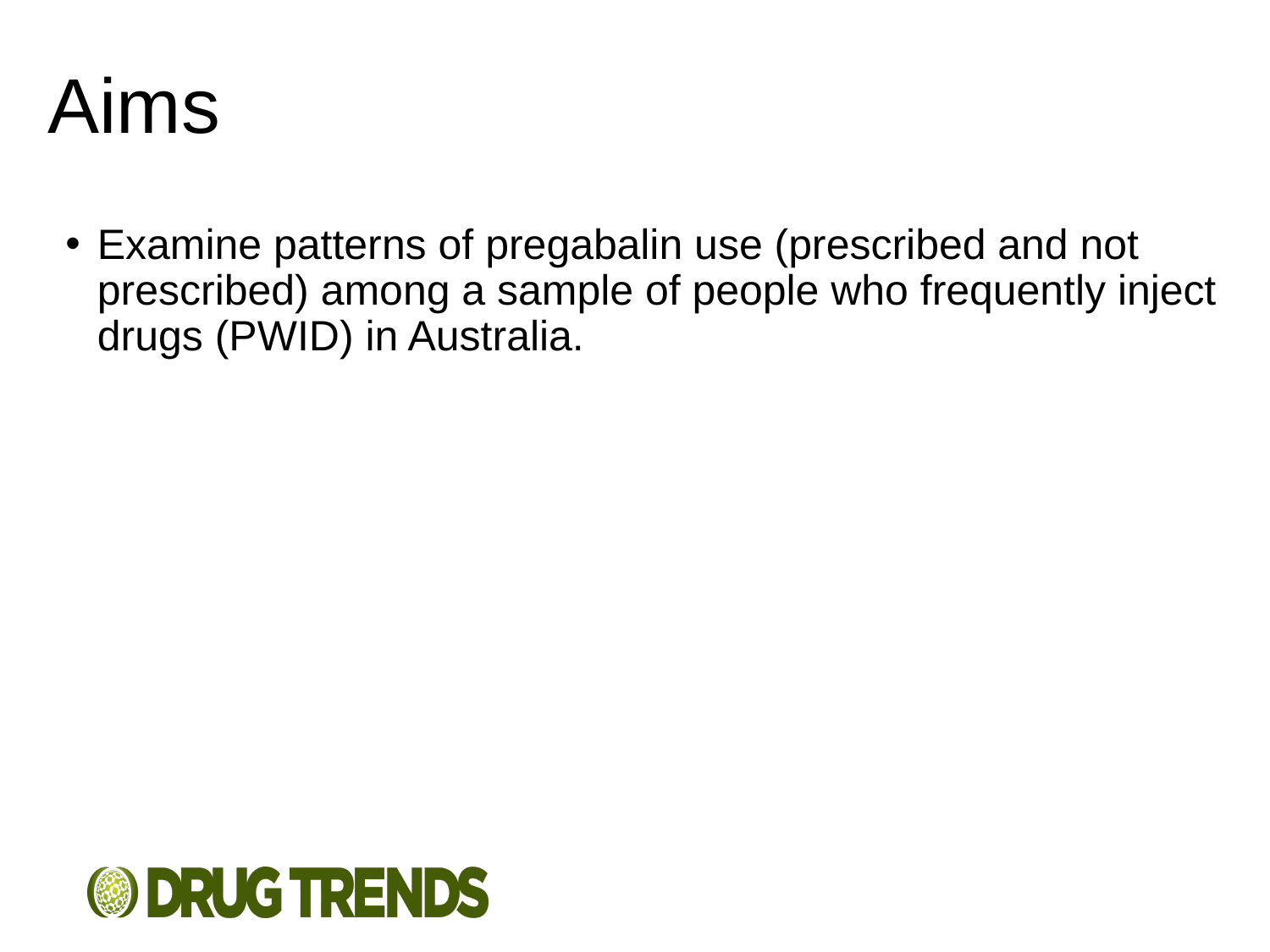

# Aims
Examine patterns of pregabalin use (prescribed and not prescribed) among a sample of people who frequently inject drugs (PWID) in Australia.